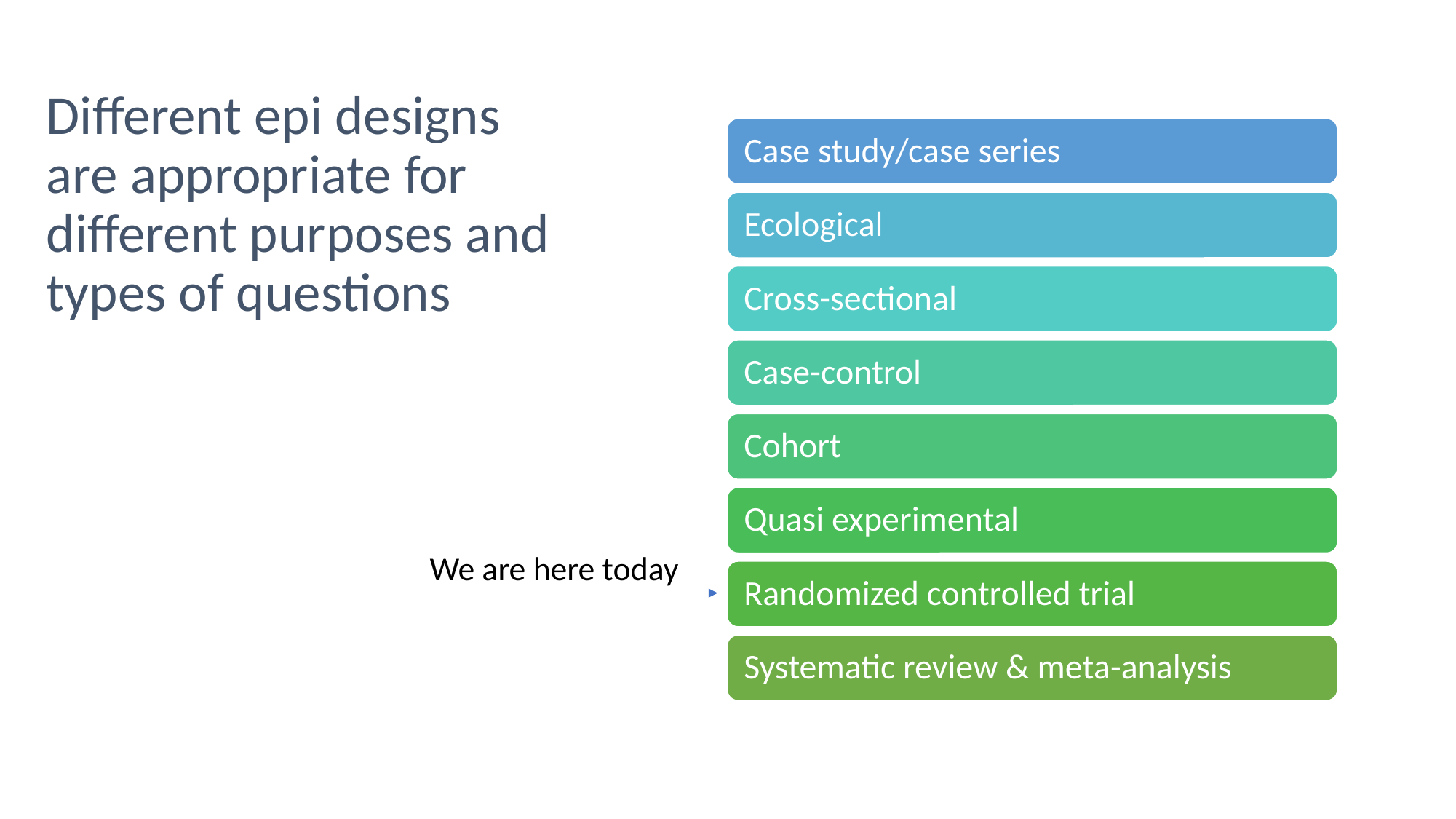

# Different epi designs are appropriate for different purposes and types of questions
Case study/case series
Ecological
Cross-sectional
Case-control
Cohort
Quasi experimental
Randomized controlled trial
Systematic review & meta-analysis
We are here today